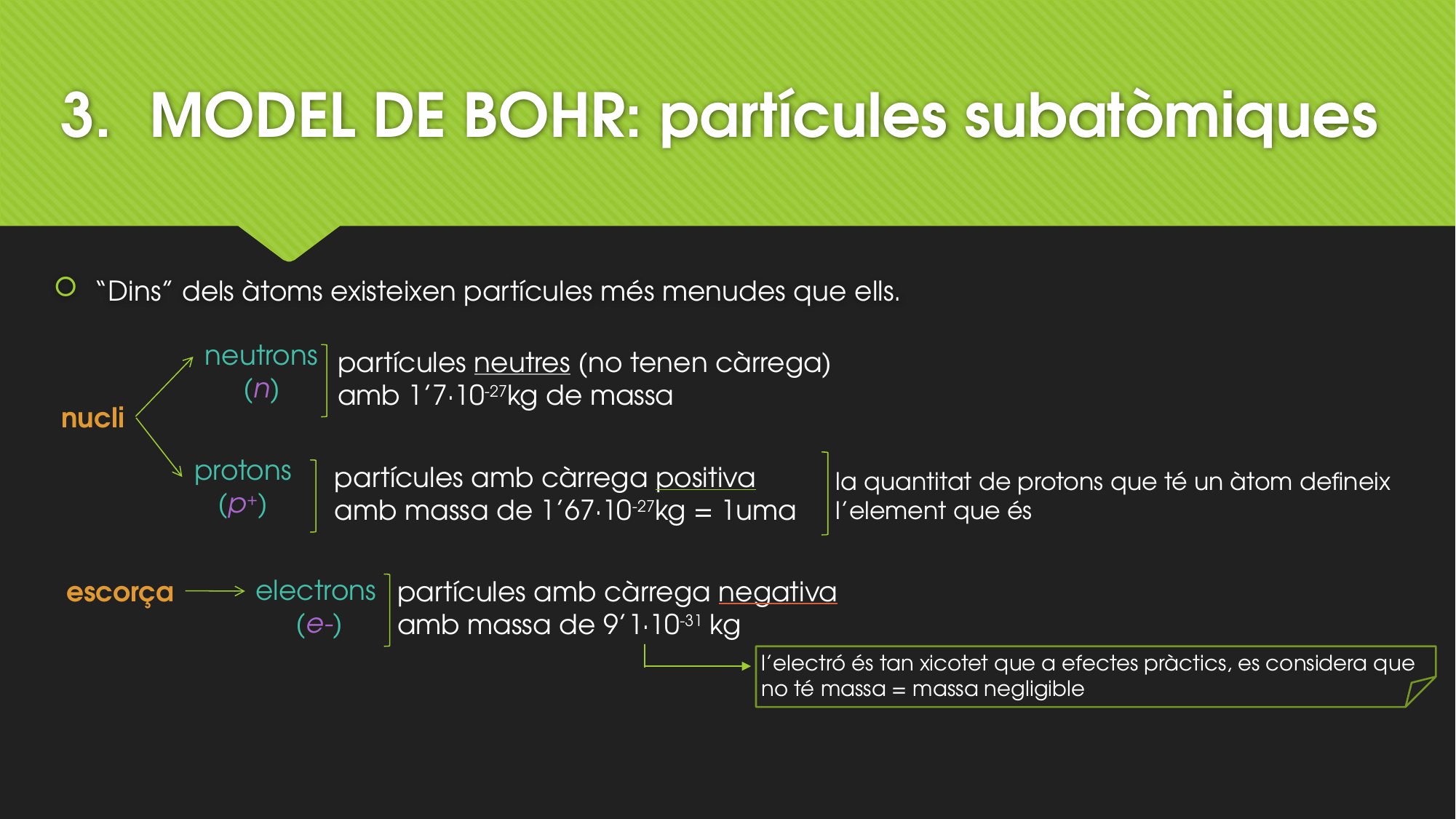

# MODEL DE BOHR: partícules subatòmiques
“Dins” dels àtoms existeixen partícules més menudes que ells.
neutrons
(n)
partícules neutres (no tenen càrrega)
amb 1’7·10-27kg de massa

nucli
protons
(p+)

partícules amb càrrega positiva
amb massa de 1’67·10-27kg = 1uma

la quantitat de protons que té un àtom defineix l’element que és
electrons
(e-)
escorça
partícules amb càrrega negativa
amb massa de 9’1·10-31 kg

l’electró és tan xicotet que a efectes pràctics, es considera que no té massa = massa negligible